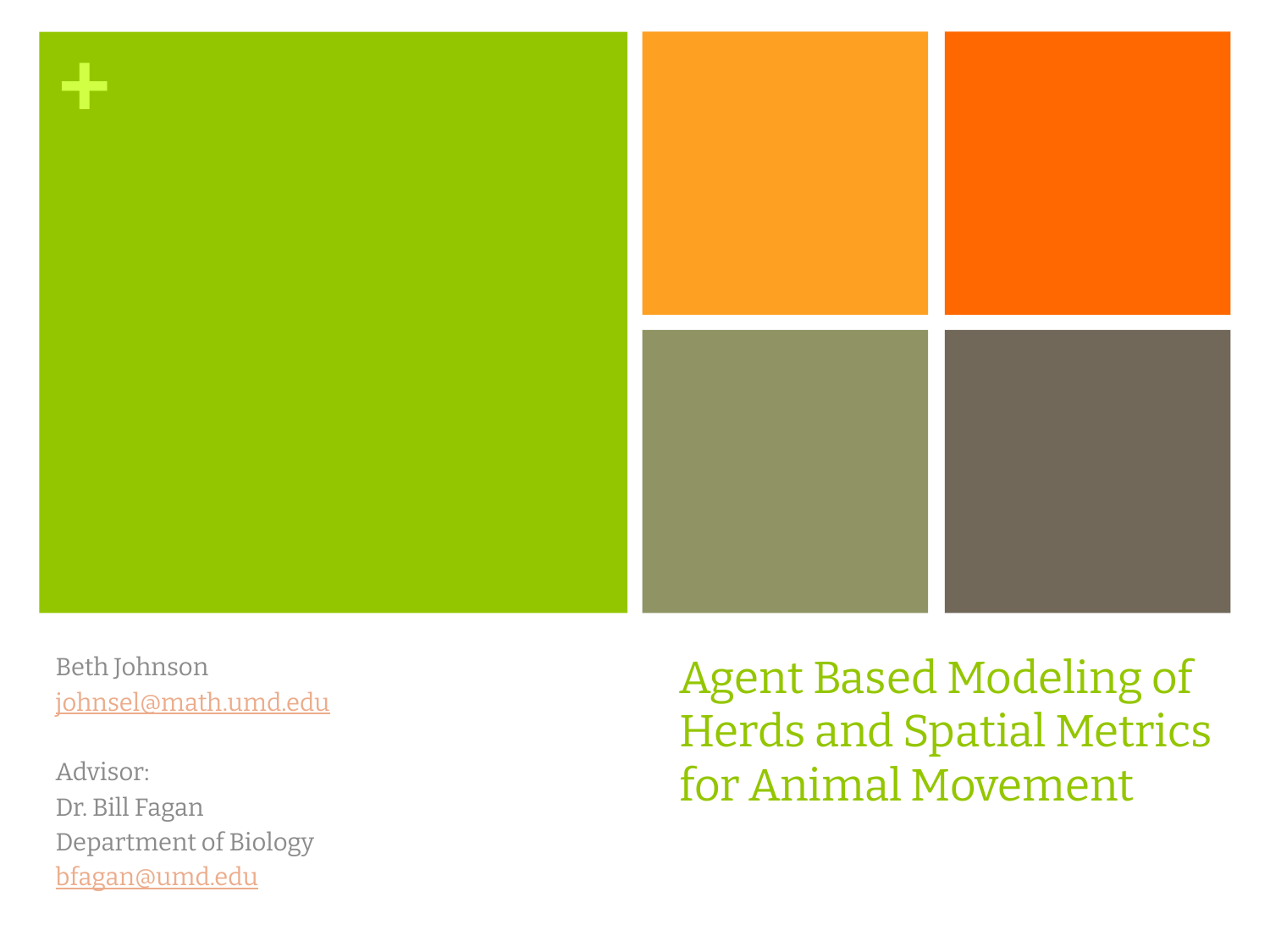

Beth Johnson
johnsel@math.umd.edu

Advisor:
Dr. Bill Fagan
Department of Biology
bfagan@umd.edu

# Agent Based Modeling of Herds and Spatial Metrics for Animal Movement